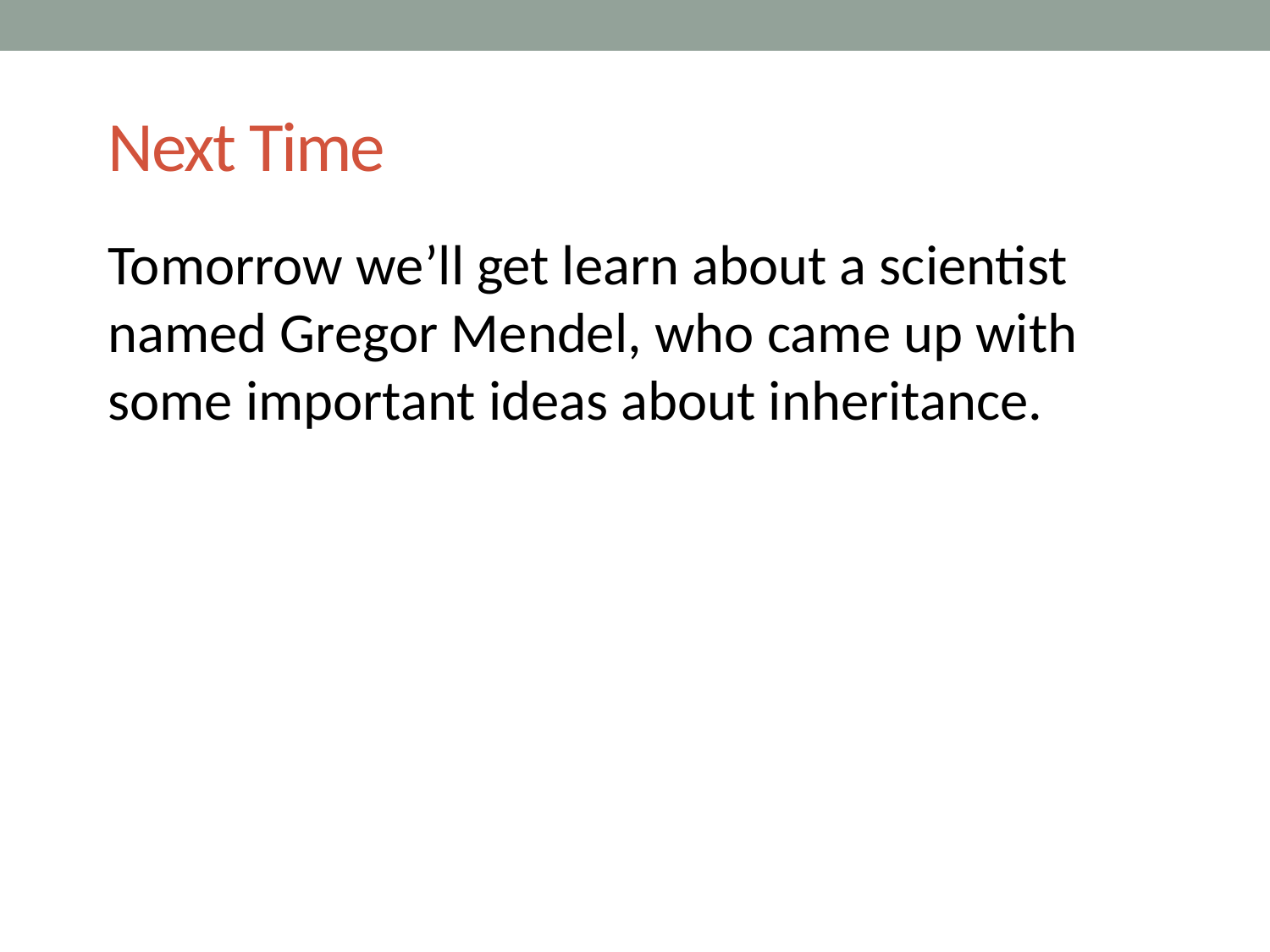

# Next Time
Tomorrow we’ll get learn about a scientist named Gregor Mendel, who came up with some important ideas about inheritance.